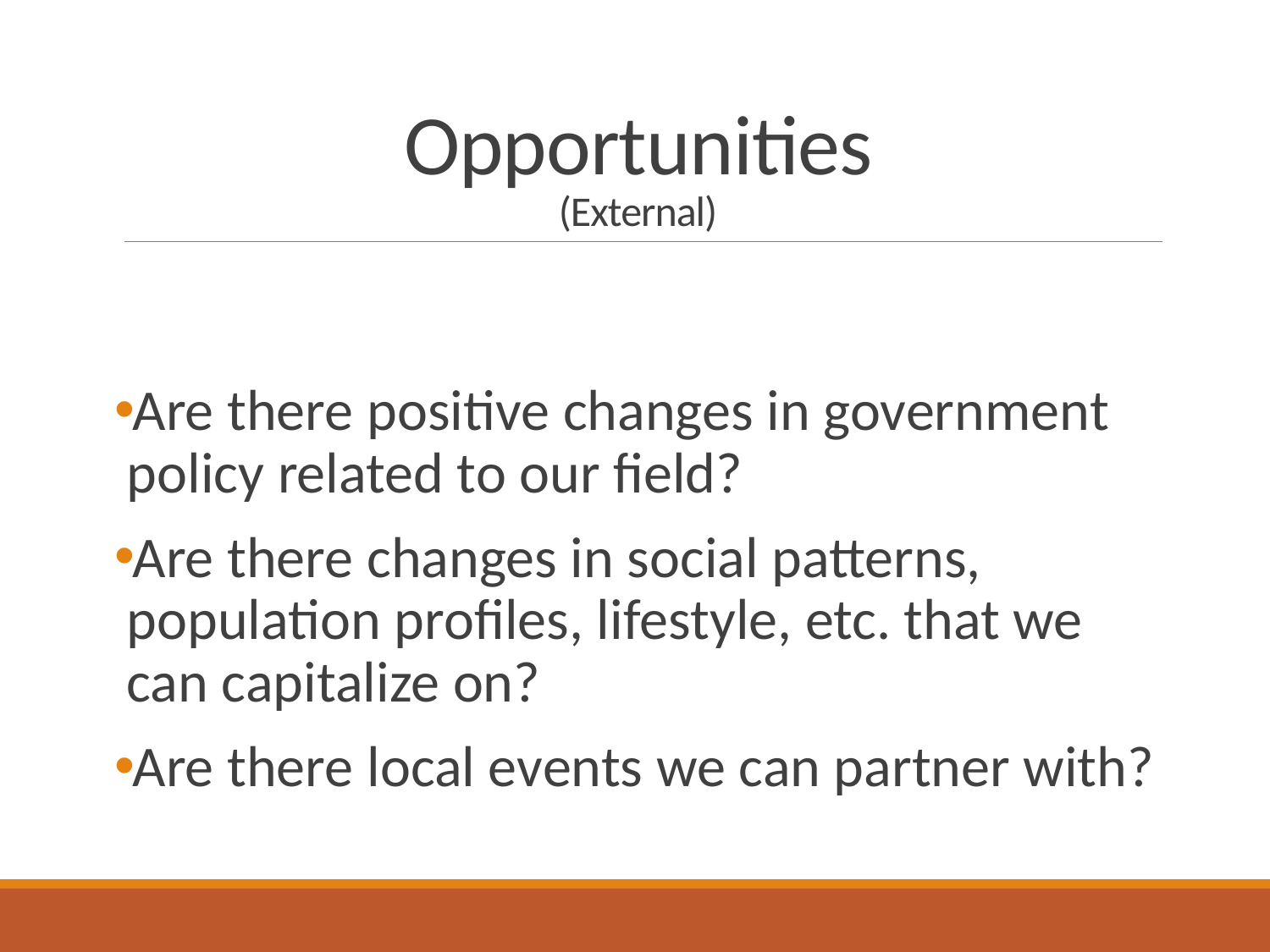

# Opportunities (External)

Are there positive changes in government policy related to our field?
Are there changes in social patterns, population profiles, lifestyle, etc. that we can capitalize on?
Are there local events we can partner with?